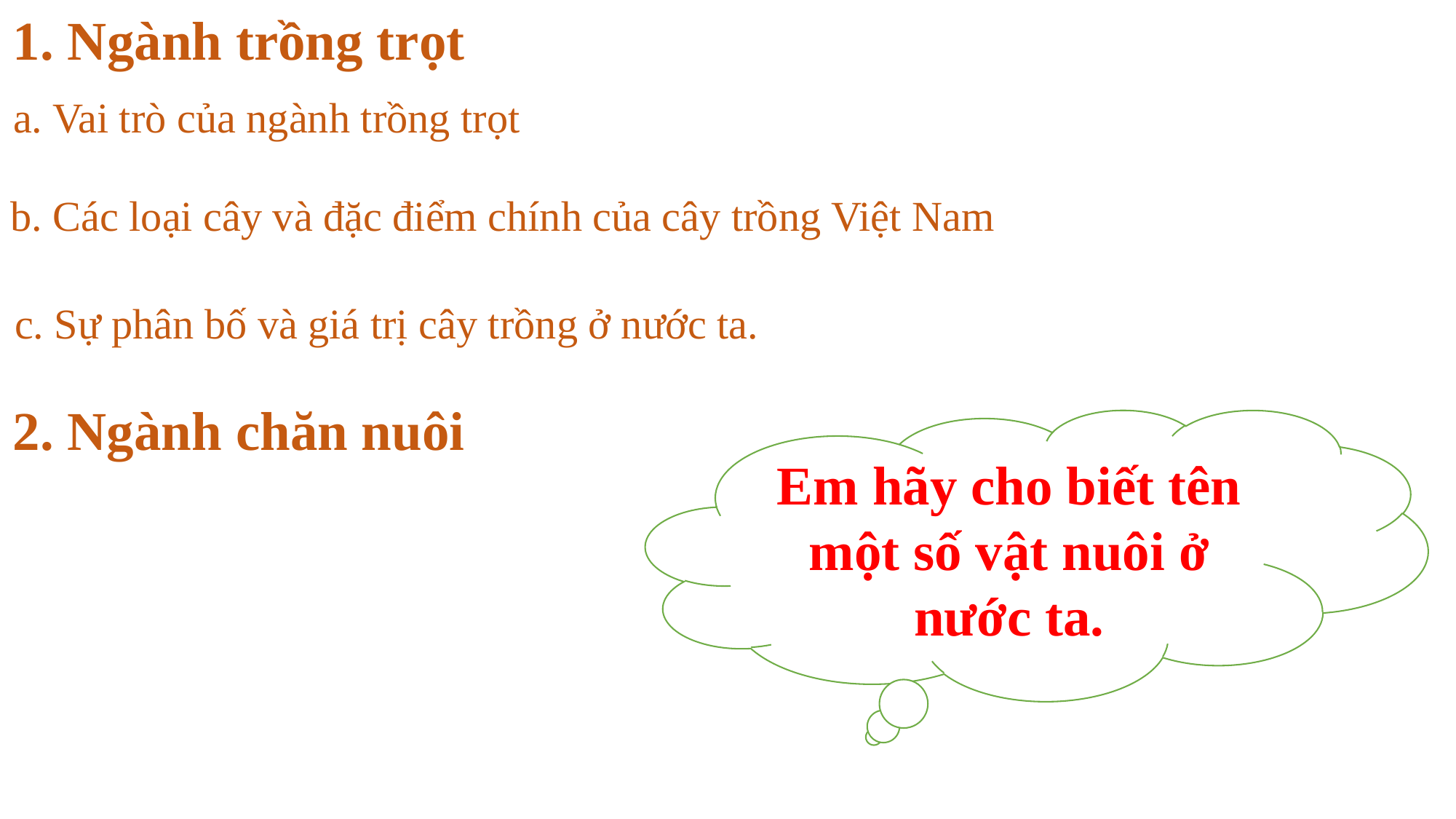

1. Ngành trồng trọt
a. Vai trò của ngành trồng trọt
b. Các loại cây và đặc điểm chính của cây trồng Việt Nam
c. Sự phân bố và giá trị cây trồng ở nước ta.
2. Ngành chăn nuôi
Em hãy cho biết tên một số vật nuôi ở nước ta.